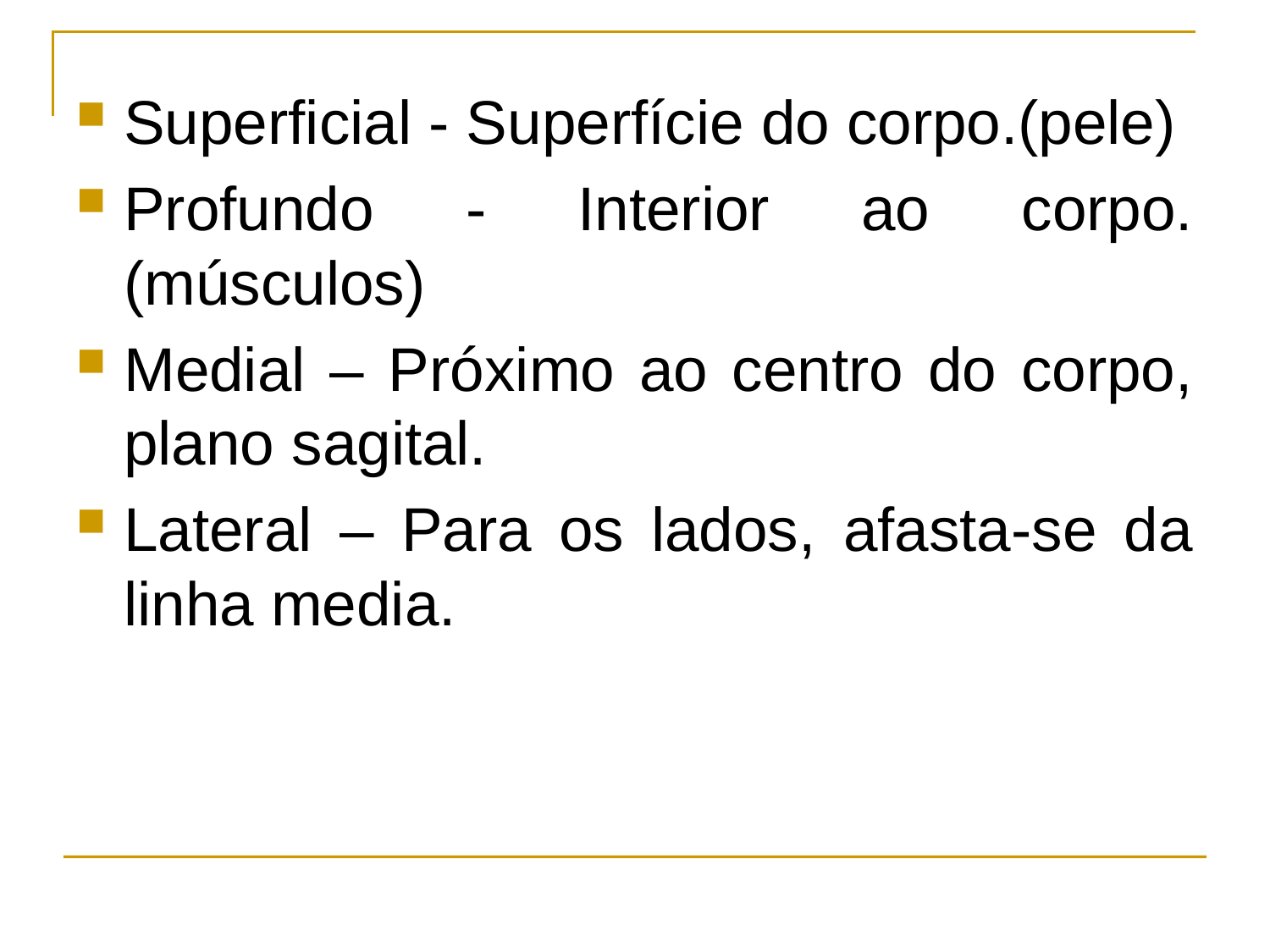

Superficial - Superfície do corpo.(pele)
Profundo - Interior ao corpo.(músculos)
Medial – Próximo ao centro do corpo, plano sagital.
Lateral – Para os lados, afasta-se da linha media.